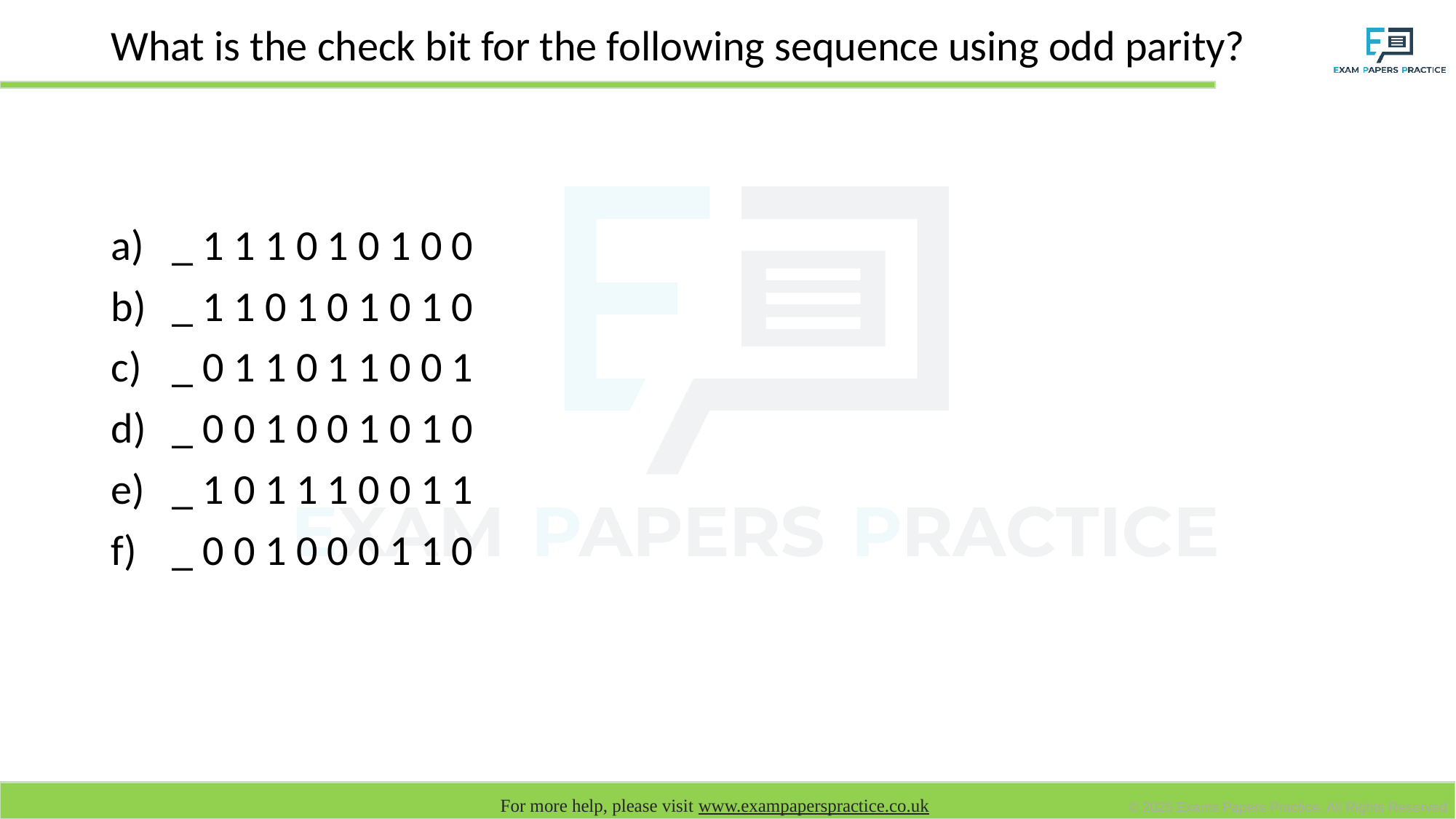

# What is the check bit for the following sequence using odd parity?
_ 1 1 1 0 1 0 1 0 0
_ 1 1 0 1 0 1 0 1 0
_ 0 1 1 0 1 1 0 0 1
_ 0 0 1 0 0 1 0 1 0
_ 1 0 1 1 1 0 0 1 1
_ 0 0 1 0 0 0 1 1 0